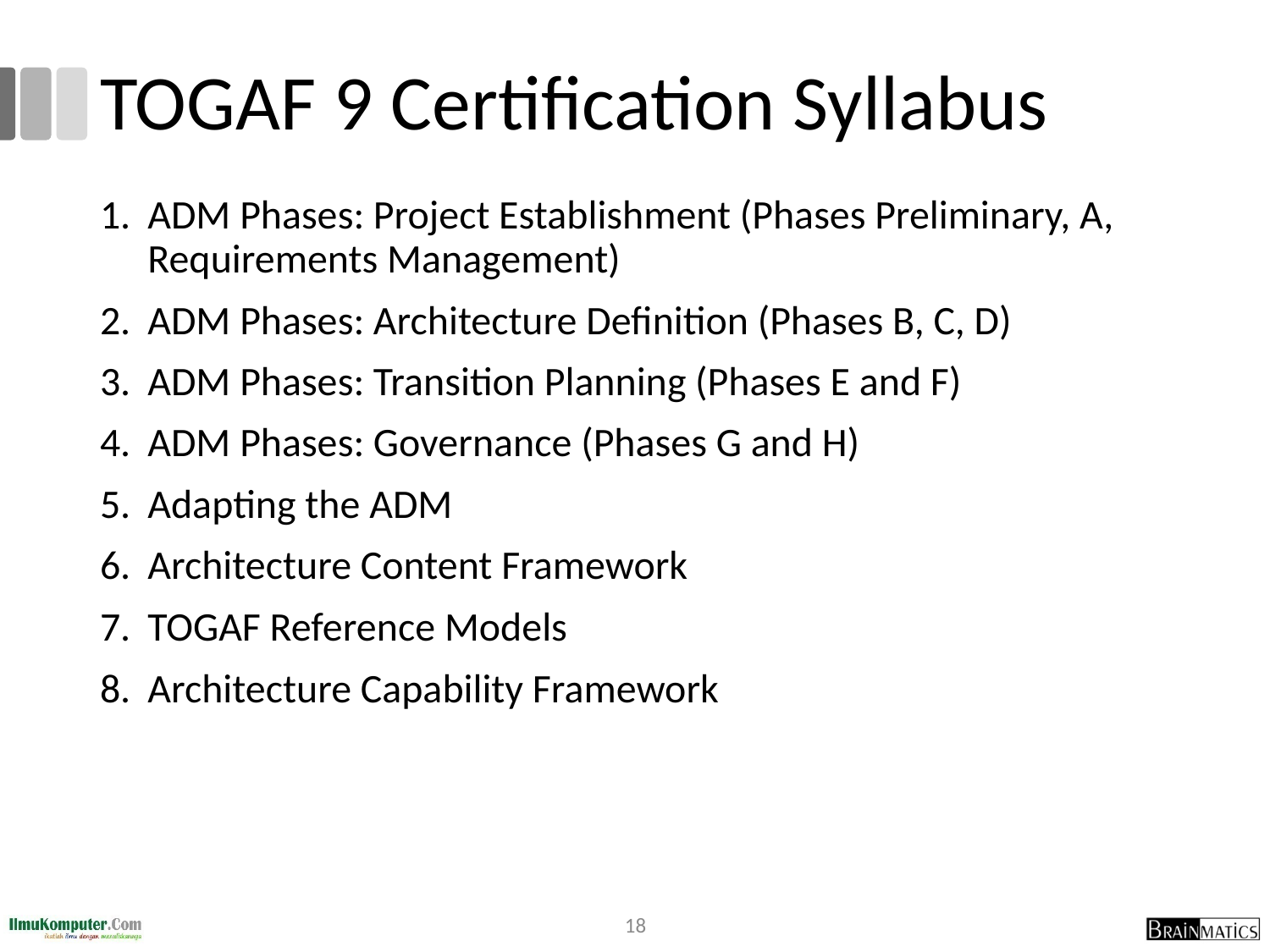

# TOGAF 9 Certification Syllabus
ADM Phases: Project Establishment (Phases Preliminary, A, Requirements Management)
ADM Phases: Architecture Definition (Phases B, C, D)
ADM Phases: Transition Planning (Phases E and F)
ADM Phases: Governance (Phases G and H)
Adapting the ADM
Architecture Content Framework
TOGAF Reference Models
Architecture Capability Framework
18